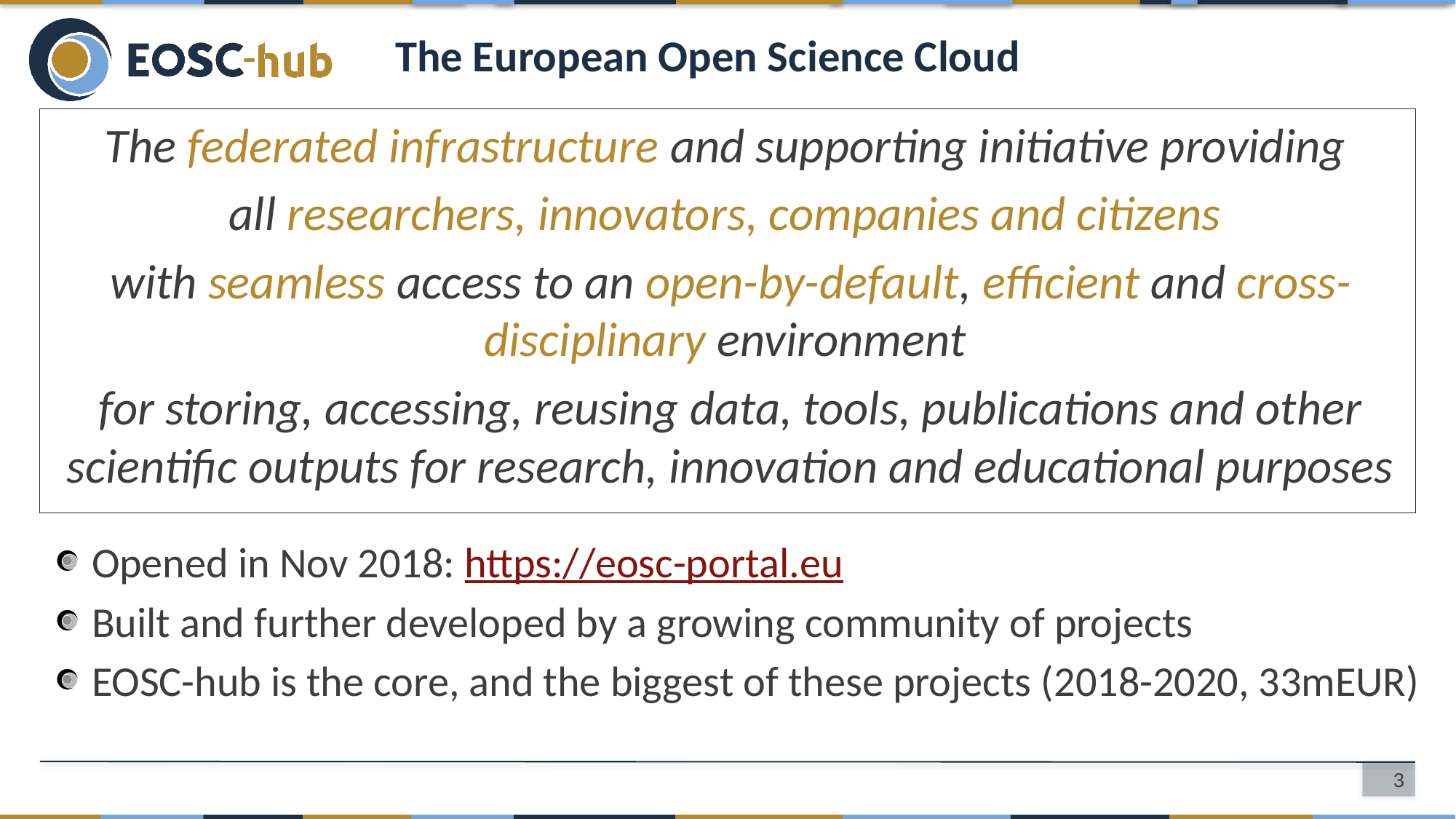

# The European Open Science Cloud
The federated infrastructure and supporting initiative providing
all researchers, innovators, companies and citizens
with seamless access to an open-by-default, efficient and cross-disciplinary environment
for storing, accessing, reusing data, tools, publications and other scientific outputs for research, innovation and educational purposes
Opened in Nov 2018: https://eosc-portal.eu
Built and further developed by a growing community of projects
EOSC-hub is the core, and the biggest of these projects (2018-2020, 33mEUR)
3